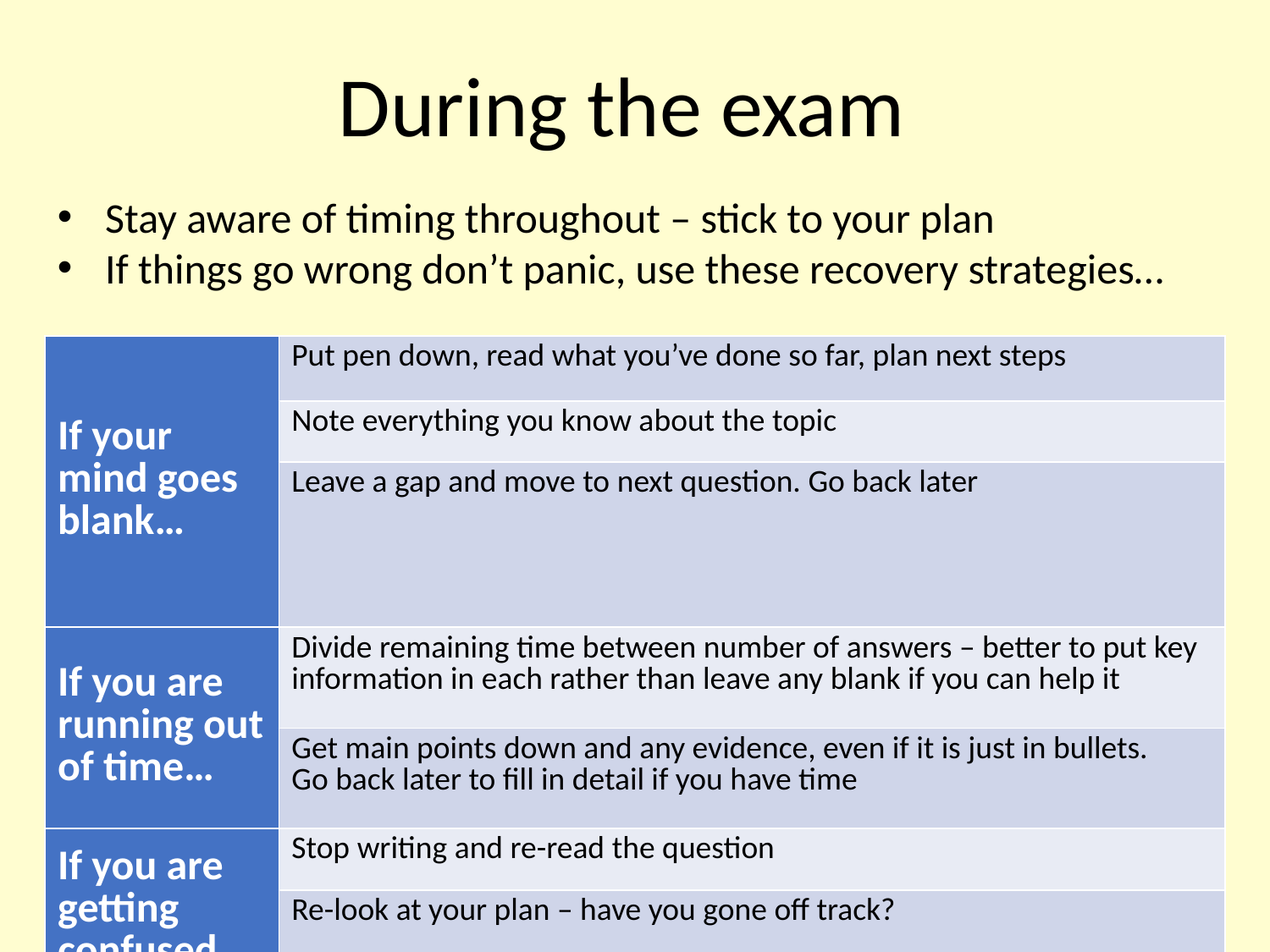

During the exam
Stay aware of timing throughout – stick to your plan
If things go wrong don’t panic, use these recovery strategies…

| If your mind goes blank… | Put pen down, read what you’ve done so far, plan next steps |
| --- | --- |
|  | Note everything you know about the topic |
|  | Leave a gap and move to next question. Go back later |
| If you are running out of time… | Divide remaining time between number of answers – better to put key information in each rather than leave any blank if you can help it |
|  | Get main points down and any evidence, even if it is just in bullets. Go back later to fill in detail if you have time |
| If you are getting confused… | Stop writing and re-read the question |
|  | Re-look at your plan – have you gone off track? |